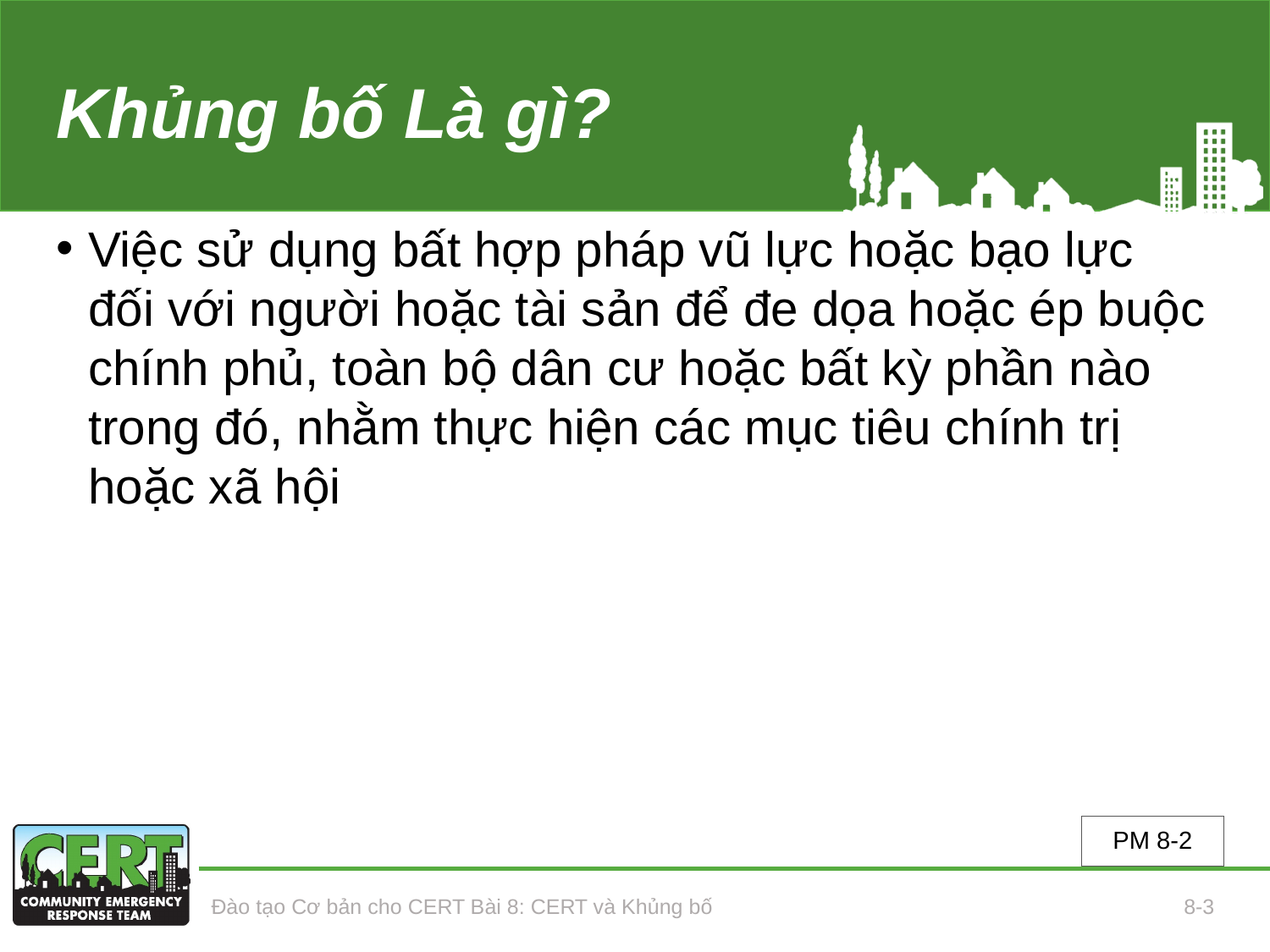

# Khủng bố Là gì?
Việc sử dụng bất hợp pháp vũ lực hoặc bạo lực đối với người hoặc tài sản để đe dọa hoặc ép buộc chính phủ, toàn bộ dân cư hoặc bất kỳ phần nào trong đó, nhằm thực hiện các mục tiêu chính trị hoặc xã hội
PM 8-2
Đào tạo Cơ bản cho CERT Bài 8: CERT và Khủng bố
8-3